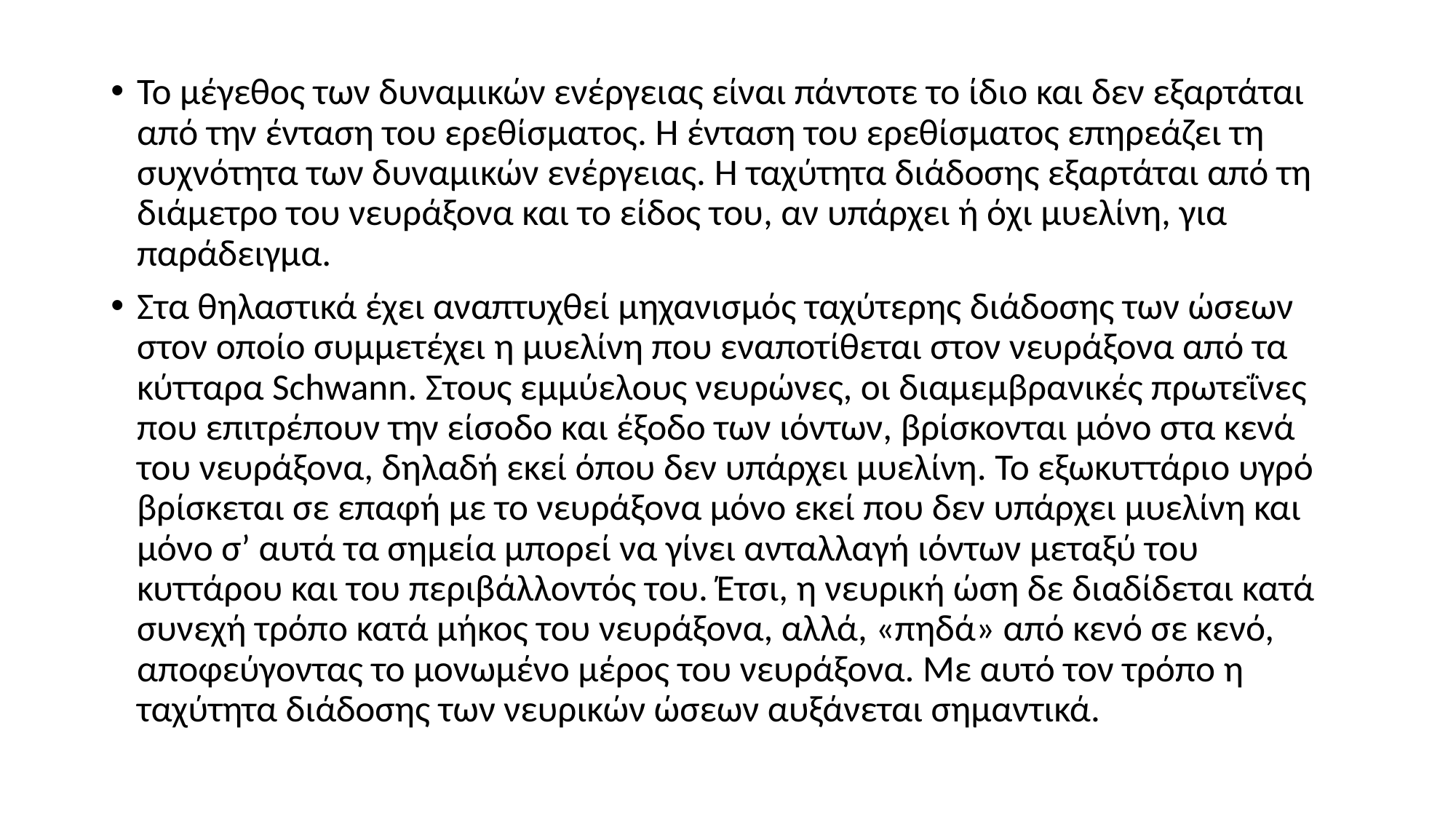

Το μέγεθος των δυναμικών ενέργειας είναι πάντοτε το ίδιο και δεν εξαρτάται από την ένταση του ερεθίσματος. Η ένταση του ερεθίσματος επηρεάζει τη συχνότητα των δυναμικών ενέργειας. Η ταχύτητα διάδοσης εξαρτάται από τη διάμετρο του νευράξονα και το είδος του, αν υπάρχει ή όχι μυελίνη, για παράδειγμα.
Στα θηλαστικά έχει αναπτυχθεί μηχανισμός ταχύτερης διάδοσης των ώσεων στον οποίο συμμετέχει η μυελίνη που εναποτίθεται στον νευράξονα από τα κύτταρα Schwann. Στους εμμύελους νευρώνες, οι διαμεμβρανικές πρωτεΐνες που επιτρέπουν την είσοδο και έξοδο των ιόντων, βρίσκονται μόνο στα κενά του νευράξονα, δηλαδή εκεί όπου δεν υπάρχει μυελίνη. Το εξωκυττάριο υγρό βρίσκεται σε επαφή με το νευράξονα μόνο εκεί που δεν υπάρχει μυελίνη και μόνο σ’ αυτά τα σημεία μπορεί να γίνει ανταλλαγή ιόντων μεταξύ του κυττάρου και του περιβάλλοντός του. Έτσι, η νευρική ώση δε διαδίδεται κατά συνεχή τρόπο κατά μήκος του νευράξονα, αλλά, «πηδά» από κενό σε κενό, αποφεύγοντας το μονωμένο μέρος του νευράξονα. Με αυτό τον τρόπο η ταχύτητα διάδοσης των νευρικών ώσεων αυξάνεται σημαντικά.